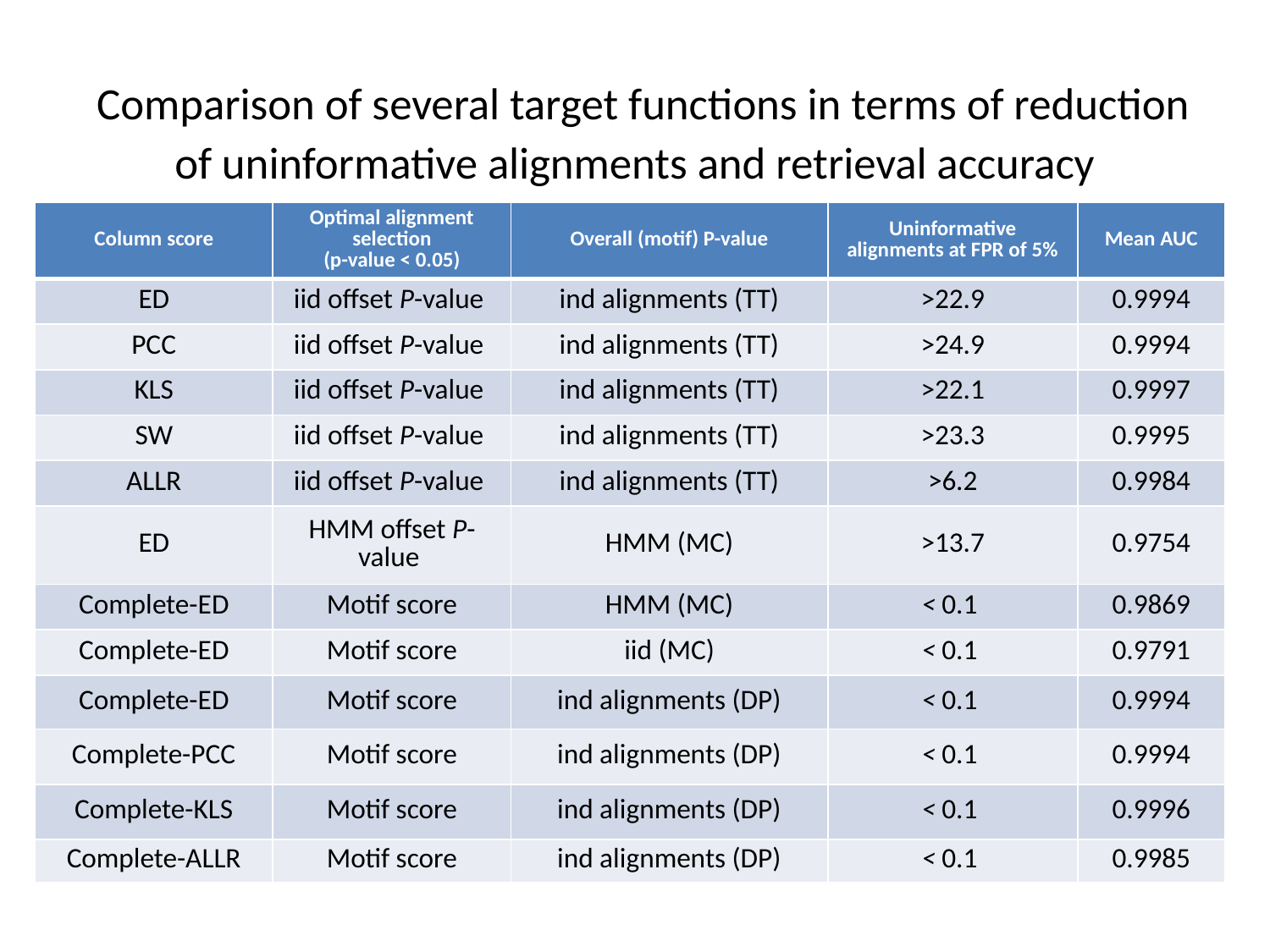

# Comparison of several target functions in terms of reduction of uninformative alignments and retrieval accuracy
| Column score | Optimal alignment selection (p-value < 0.05) | Overall (motif) P-value | Uninformative alignments at FPR of 5% | Mean AUC |
| --- | --- | --- | --- | --- |
| ED | iid offset P-value | ind alignments (TT) | >22.9 | 0.9994 |
| PCC | iid offset P-value | ind alignments (TT) | >24.9 | 0.9994 |
| KLS | iid offset P-value | ind alignments (TT) | >22.1 | 0.9997 |
| SW | iid offset P-value | ind alignments (TT) | >23.3 | 0.9995 |
| ALLR | iid offset P-value | ind alignments (TT) | >6.2 | 0.9984 |
| ED | HMM offset P-value | HMM (MC) | >13.7 | 0.9754 |
| Complete-ED | Motif score | HMM (MC) | < 0.1 | 0.9869 |
| Complete-ED | Motif score | iid (MC) | < 0.1 | 0.9791 |
| Complete-ED | Motif score | ind alignments (DP) | < 0.1 | 0.9994 |
| Complete-PCC | Motif score | ind alignments (DP) | < 0.1 | 0.9994 |
| Complete-KLS | Motif score | ind alignments (DP) | < 0.1 | 0.9996 |
| Complete-ALLR | Motif score | ind alignments (DP) | < 0.1 | 0.9985 |